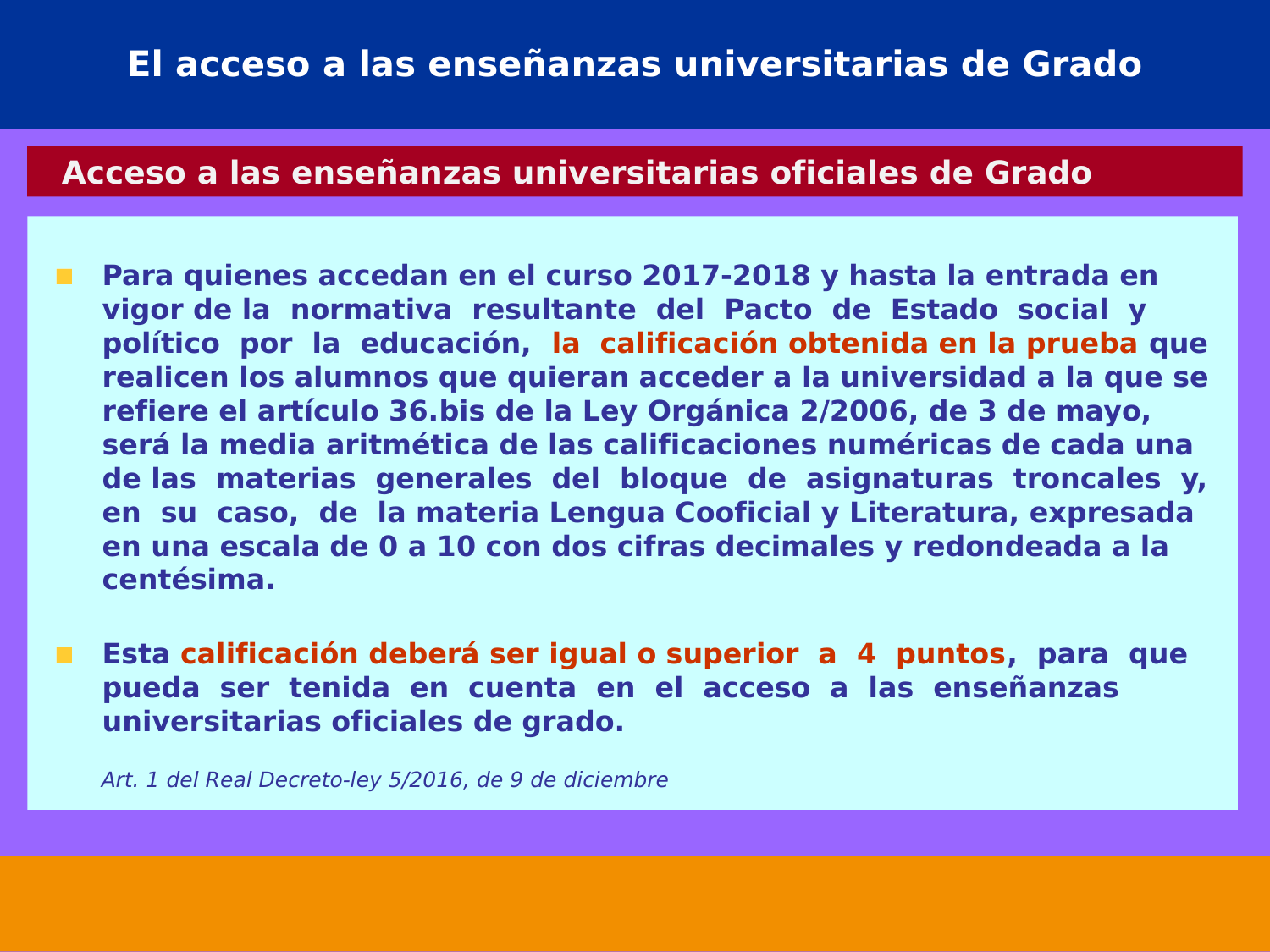

# El acceso a las enseñanzas universitarias de Grado

  Acceso a las enseñanzas universitarias oficiales de Grado

Para quienes accedan en el curso 2017-2018 y hasta la entrada en vigor de la  normativa  resultante  del  Pacto  de  Estado  social  y  político  por  la  educación,  la  calificación obtenida en la prueba que realicen los alumnos que quieran acceder a la universidad a la que se refiere el artículo 36.bis de la Ley Orgánica 2/2006, de 3 de mayo, será la media aritmética de las calificaciones numéricas de cada una de las  materias  generales  del  bloque  de  asignaturas  troncales  y,  en  su  caso,  de  la materia Lengua Cooficial y Literatura, expresada en una escala de 0 a 10 con dos cifras decimales y redondeada a la centésima.

Esta calificación deberá ser igual o superior  a  4  puntos,  para  que  pueda  ser  tenida  en  cuenta  en  el  acceso  a  las  enseñanzas universitarias oficiales de grado.

         Art. 1 del Real Decreto-ley 5/2016, de 9 de diciembre